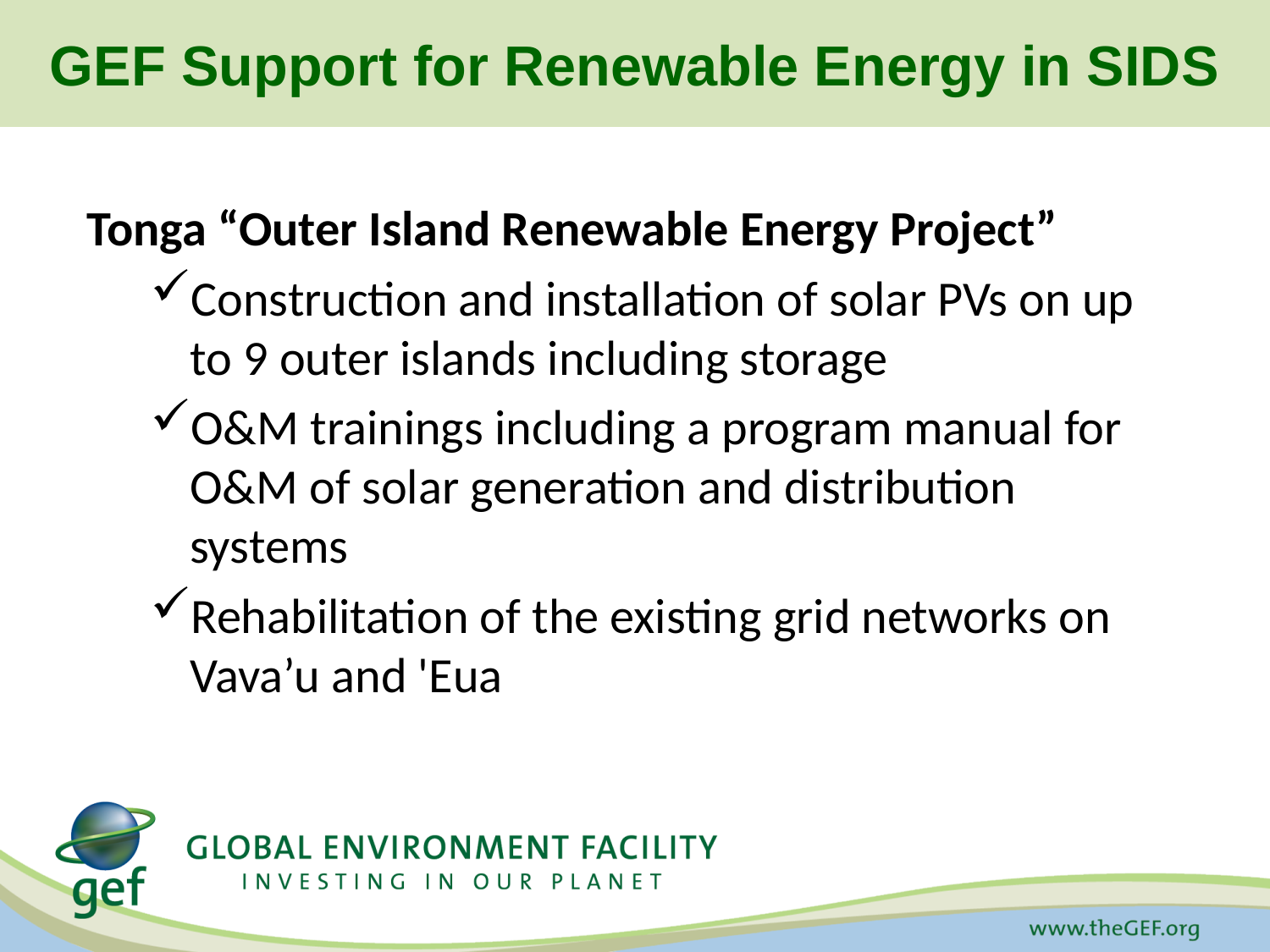

GEF Support for Renewable Energy in SIDS
Tonga “Outer Island Renewable Energy Project”
Construction and installation of solar PVs on up to 9 outer islands including storage
O&M trainings including a program manual for O&M of solar generation and distribution systems
Rehabilitation of the existing grid networks on Vava’u and 'Eua